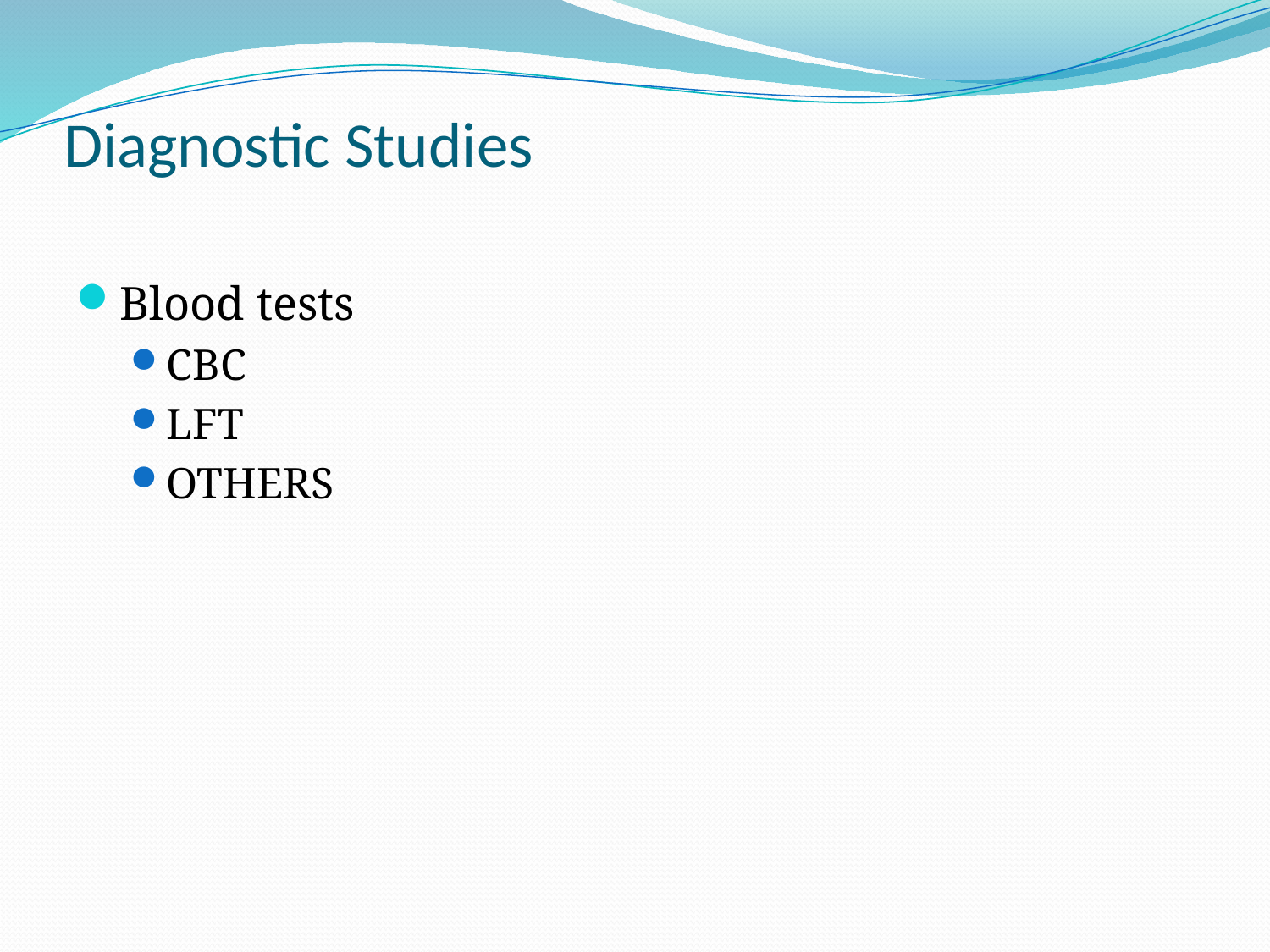

# Diagnostic Studies
Blood tests
CBC
LFT
OTHERS